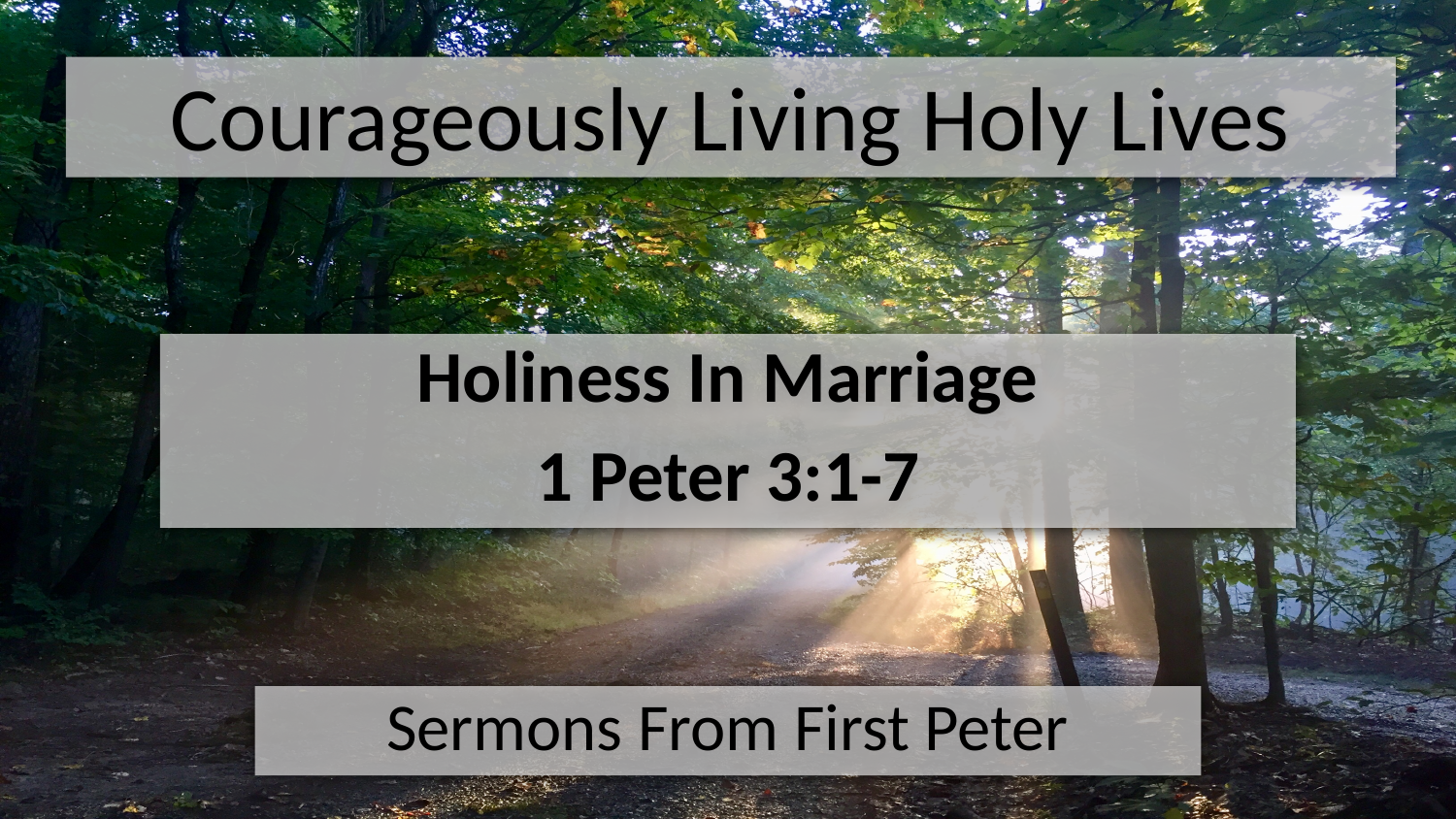

# Courageously Living Holy Lives
Holiness In Marriage
1 Peter 3:1-7
Sermons From First Peter